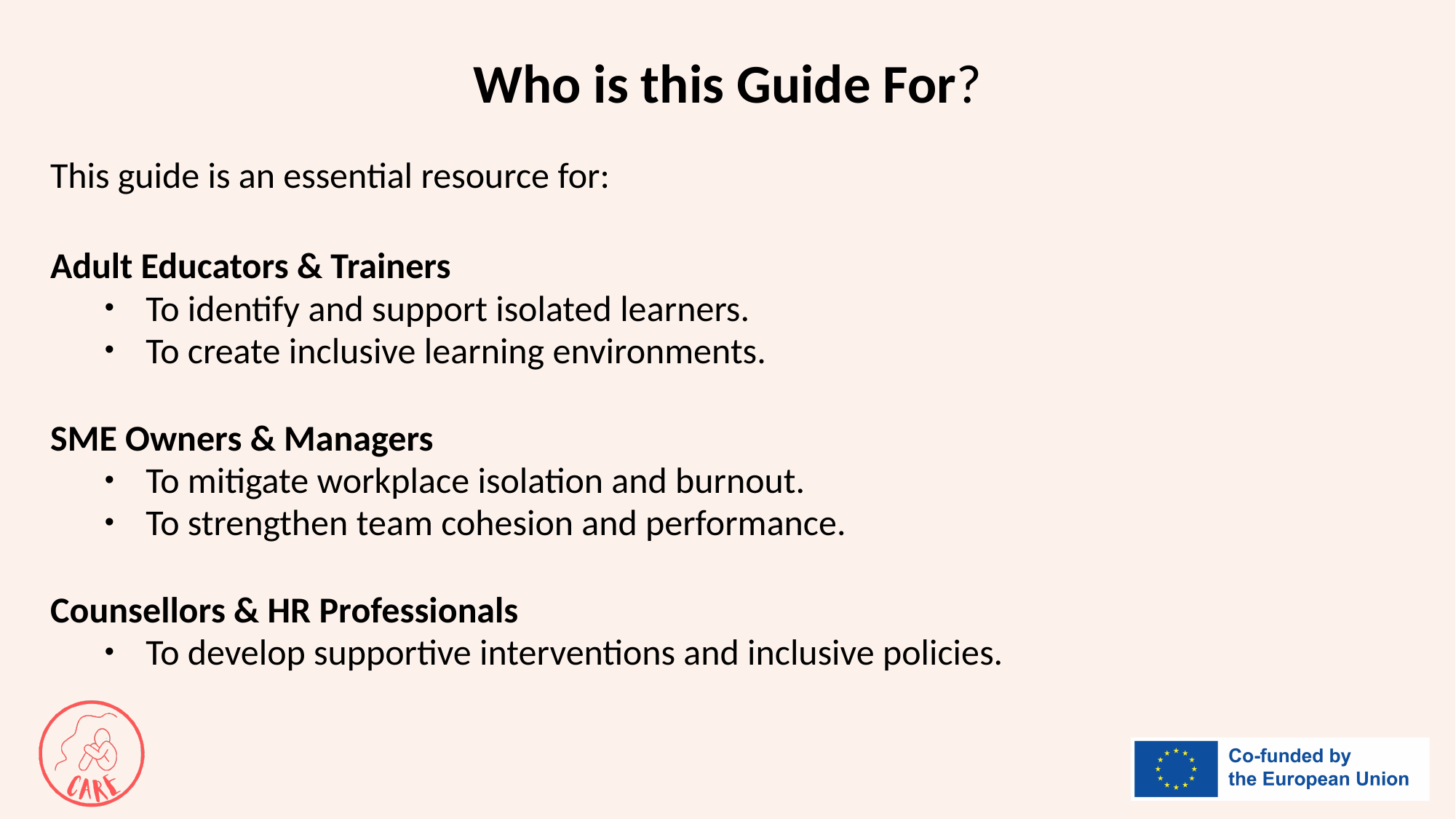

# Who is this Guide For?

This guide is an essential resource for:

Adult Educators & Trainers
To identify and support isolated learners.
To create inclusive learning environments.

SME Owners & Managers
To mitigate workplace isolation and burnout.
To strengthen team cohesion and performance.

Counsellors & HR Professionals
To develop supportive interventions and inclusive policies.